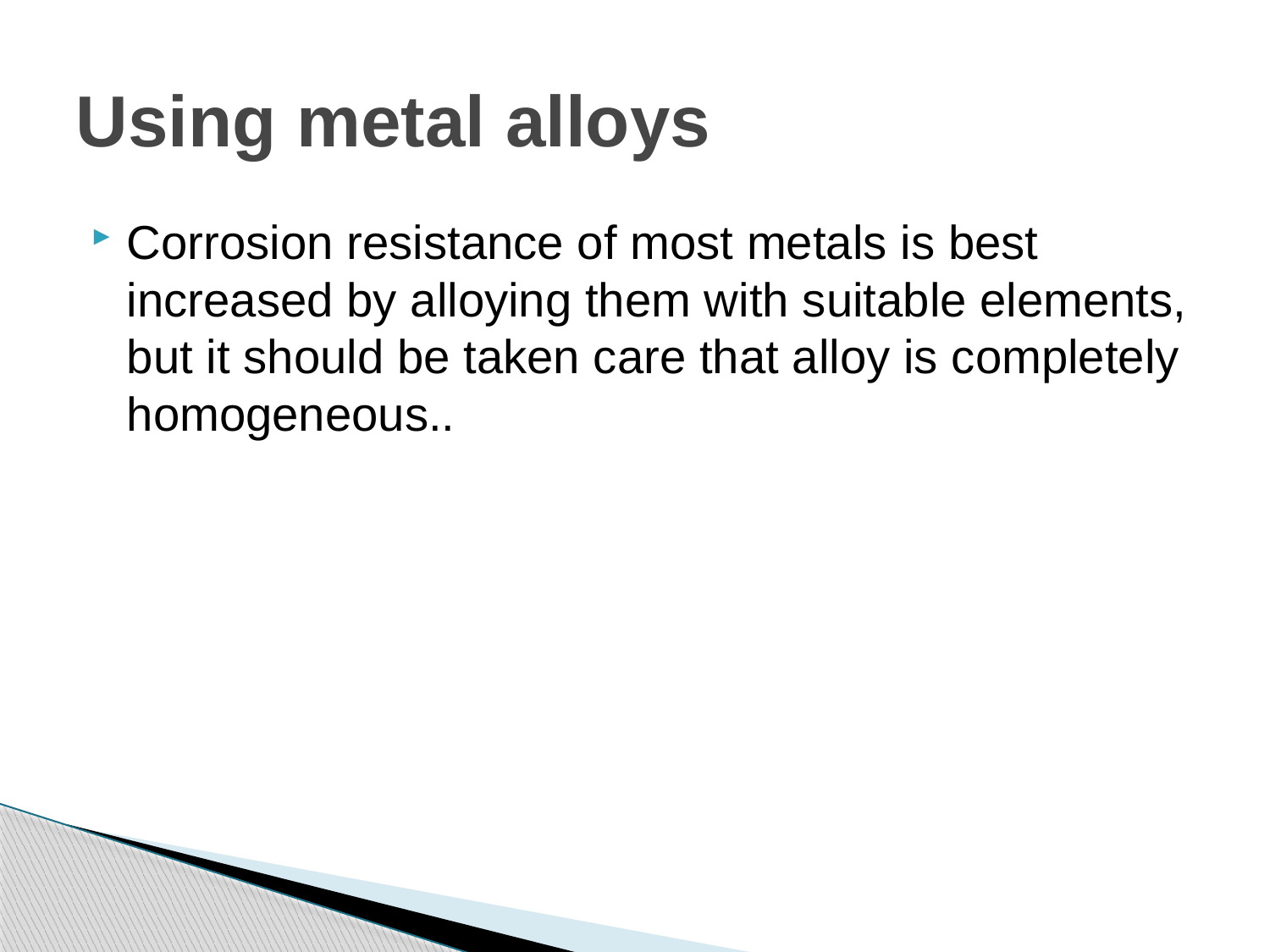

# Using metal alloys
Corrosion resistance of most metals is best increased by alloying them with suitable elements, but it should be taken care that alloy is completely homogeneous..